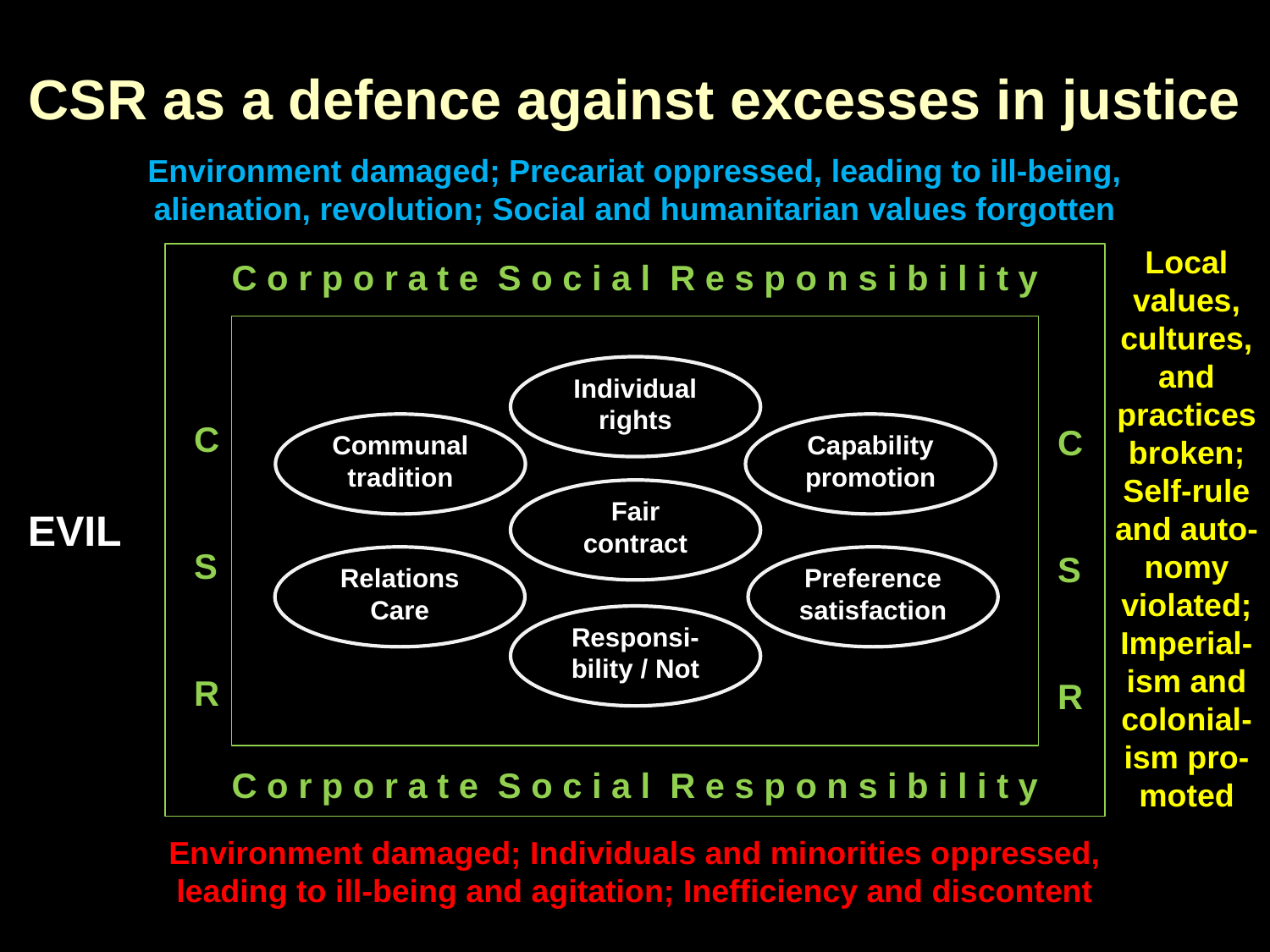

# CSR as a defence against excesses in justice
Environment damaged; Precariat oppressed, leading to ill-being, alienation, revolution; Social and humanitarian values forgotten
Local values,
cultures, and practices broken;
Self-rule and auto-nomy violated; Imperial-ism and colonial-ism pro-moted

C o r p o r a t e  S o c i a l  R e s p o n s i b i l i t y

Individual rights
C

S

R
Communal tradition
Capability promotion
C

S

R
Fair contract
EVIL
Relations Care
Preference satisfaction
Responsi-bility / Not
C o r p o r a t e  S o c i a l  R e s p o n s i b i l i t y
Environment damaged; Individuals and minorities oppressed, leading to ill-being and agitation; Inefficiency and discontent